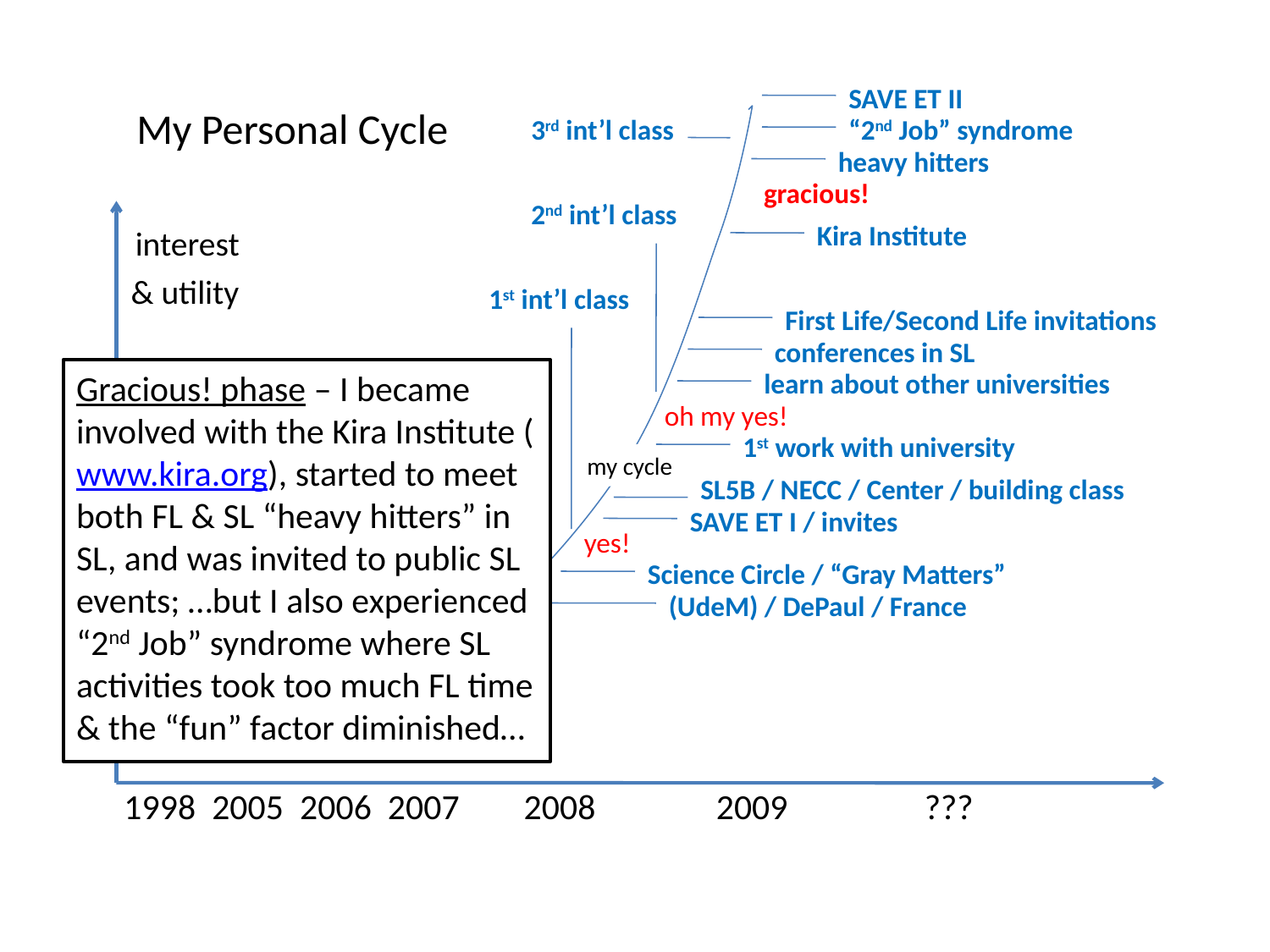

SAVE ET II

   interest
   & utility

  1998  2005  2006  2007        2008               2009                 ???
   My Personal Cycle

3rd int’l class
“2nd Job” syndrome
heavy hitters
gracious!
2nd int’l class
Kira Institute
1st int’l class
First Life/Second Life invitations
conferences in SL
ED last year
Gracious! phase – I became involved with the Kira Institute (www.kira.org), started to meet both FL & SL “heavy hitters” in SL, and was invited to public SL events; …but I also experienced “2nd Job” syndrome where SL activities took too much FL time & the “fun” factor diminished…
learn about other universities
   exploration schedule class
 oh my yes!
1st work with university
  my cycle
SL5B / NECC / Center / building class
SAVE ET I / invites
CIO challenge
yes!
Science Circle / “Gray Matters”
listen/talk
   oh!
(UdeM) / DePaul / France
AW
how?
huh?